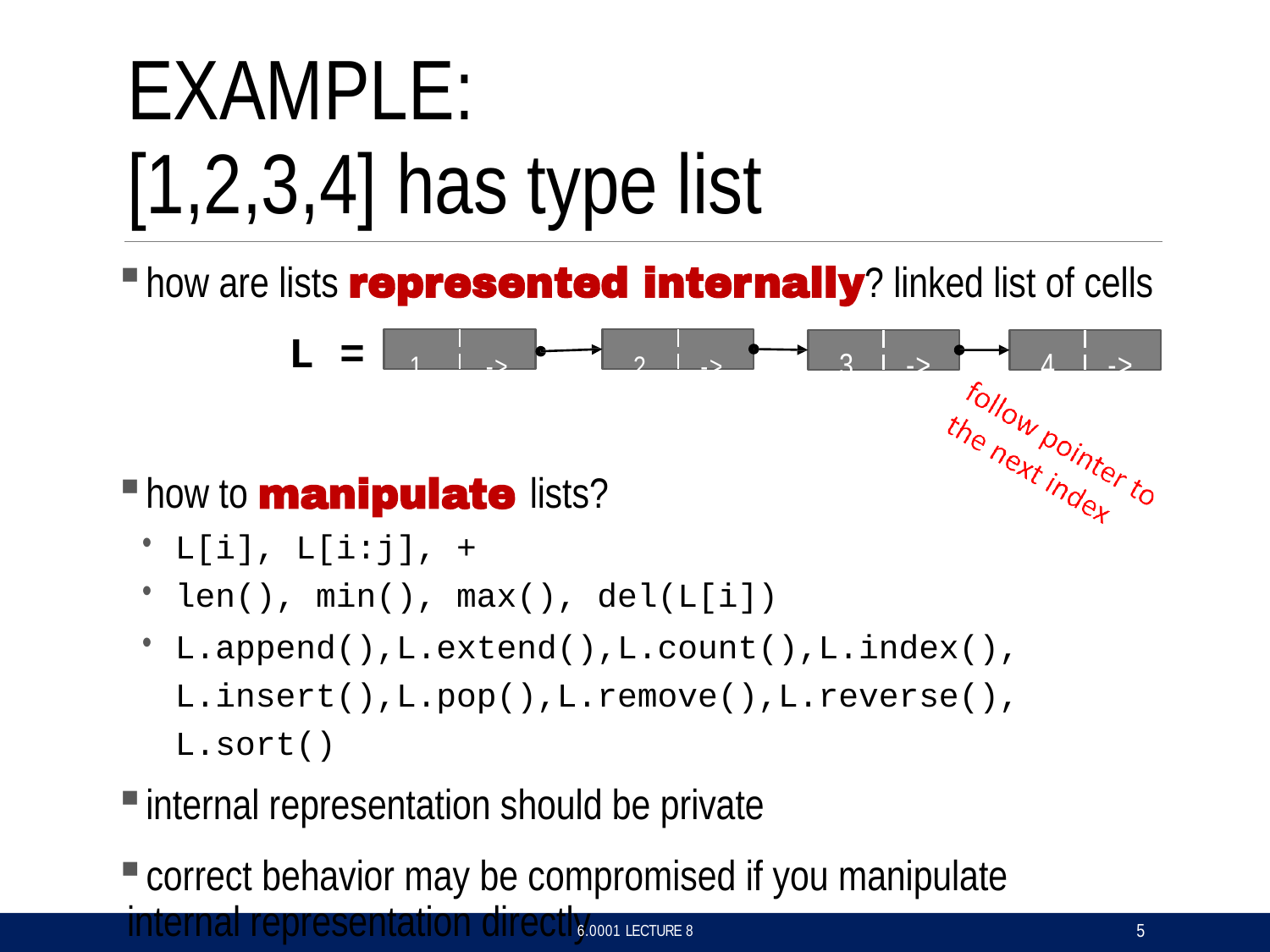

# EXAMPLE:
[1,2,3,4] has type list

how are lists represented internally? linked list of cells
L =
1	->	2	->	3	->	4	->

how to manipulate lists?
L[i], L[i:j], +
len(), min(), max(), del(L[i])
L.append(),L.extend(),L.count(),L.index(),  L.insert(),L.pop(),L.remove(),L.reverse(), L.sort()
internal representation should be private
correct behavior may be compromised if you manipulate  internal representation directly
5
6.0001 LECTURE 8